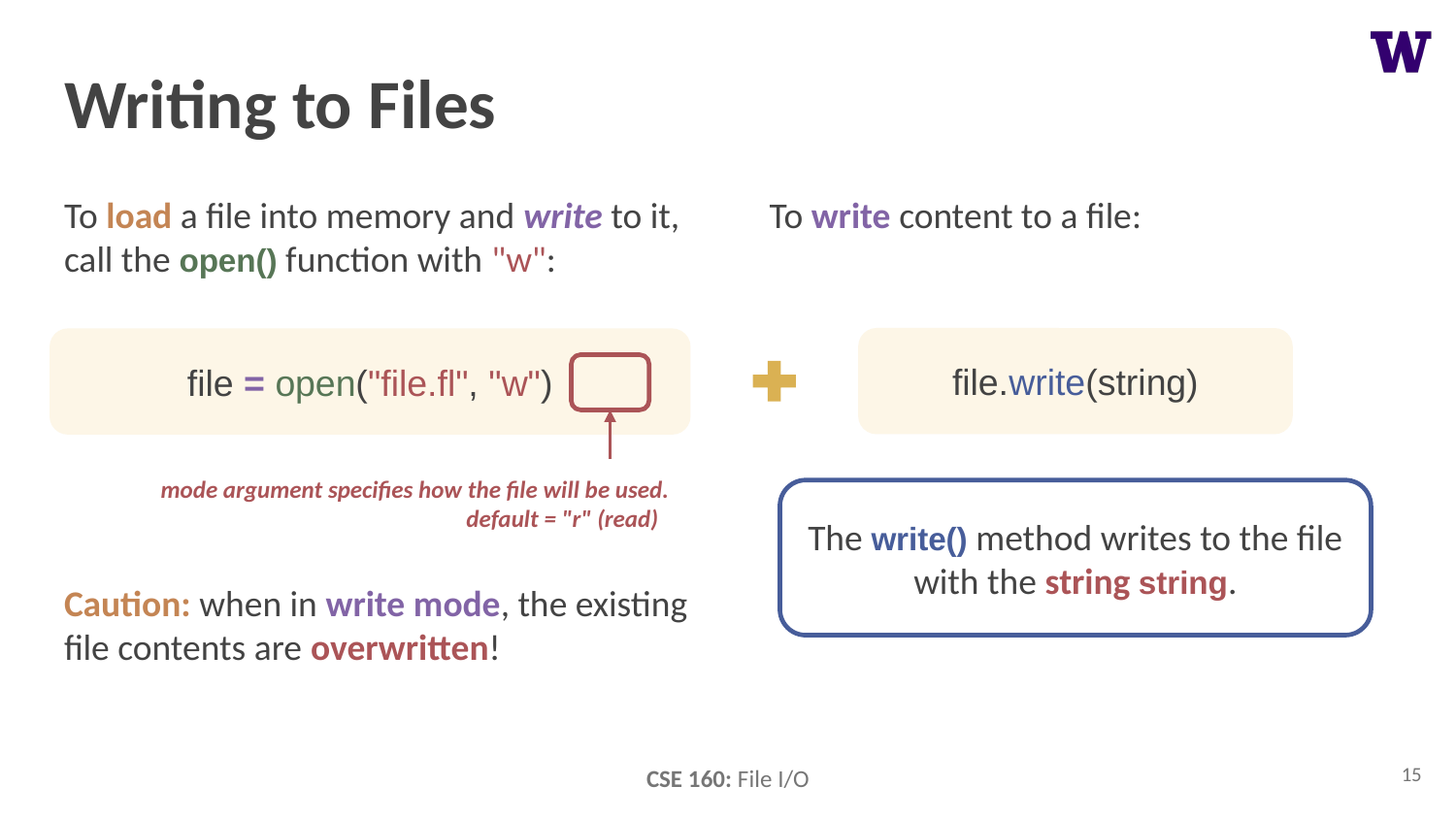

# Writing to Files
To load a file into memory and write to it,
call the open() function with "w":
To write content to a file:
file.write(string)

file = open("file.fl", "w")

mode argument specifies how the file will be used. default = "r" (read)
The write() method writes to the file with the string string.
Caution: when in write mode, the existing file contents are overwritten!
15